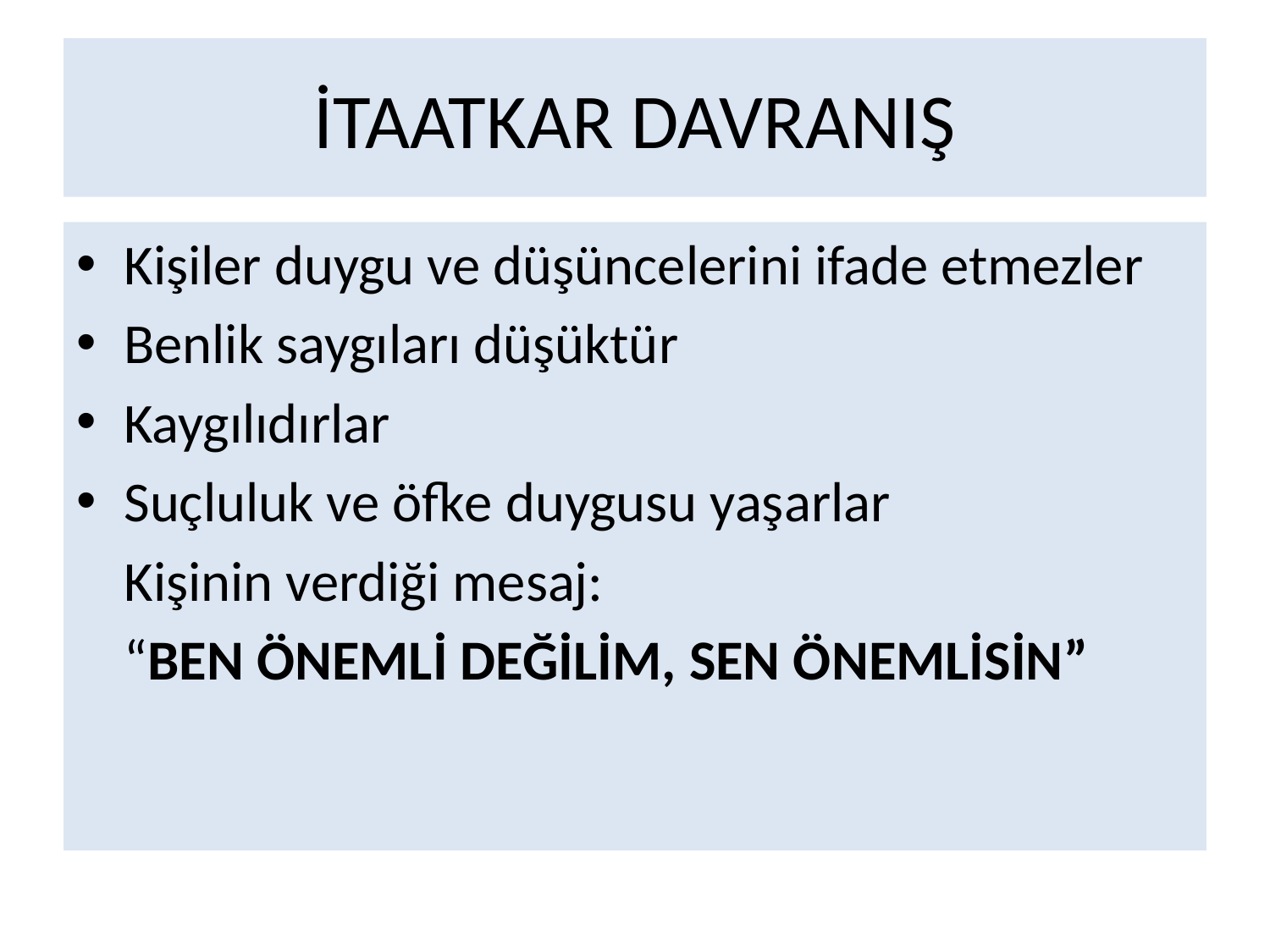

# İTAATKAR DAVRANIŞ
Kişiler duygu ve düşüncelerini ifade etmezler
Benlik saygıları düşüktür
Kaygılıdırlar
Suçluluk ve öfke duygusu yaşarlar
	Kişinin verdiği mesaj:
	“BEN ÖNEMLİ DEĞİLİM, SEN ÖNEMLİSİN”